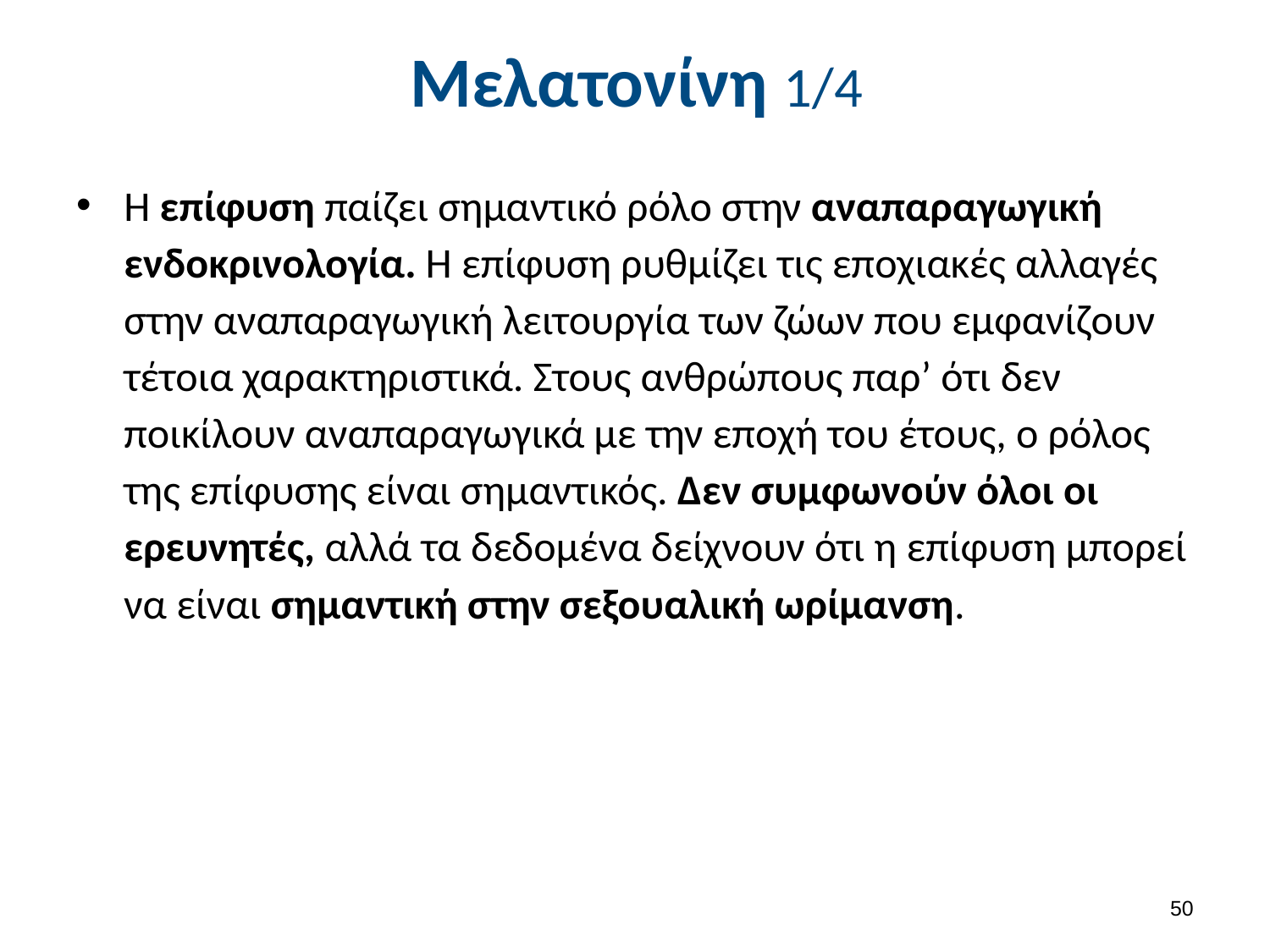

# Μελατονίνη 1/4
Η επίφυση παίζει σημαντικό ρόλο στην αναπαραγωγική ενδοκρινολογία. Η επίφυση ρυθμίζει τις εποχιακές αλλαγές στην αναπαραγωγική λειτουργία των ζώων που εμφανίζουν τέτοια χαρακτηριστικά. Στους ανθρώπους παρ’ ότι δεν ποικίλουν αναπαραγωγικά με την εποχή του έτους, ο ρόλος της επίφυσης είναι σημαντικός. Δεν συμφωνούν όλοι οι ερευνητές, αλλά τα δεδομένα δείχνουν ότι η επίφυση μπορεί να είναι σημαντική στην σεξουαλική ωρίμανση.
50